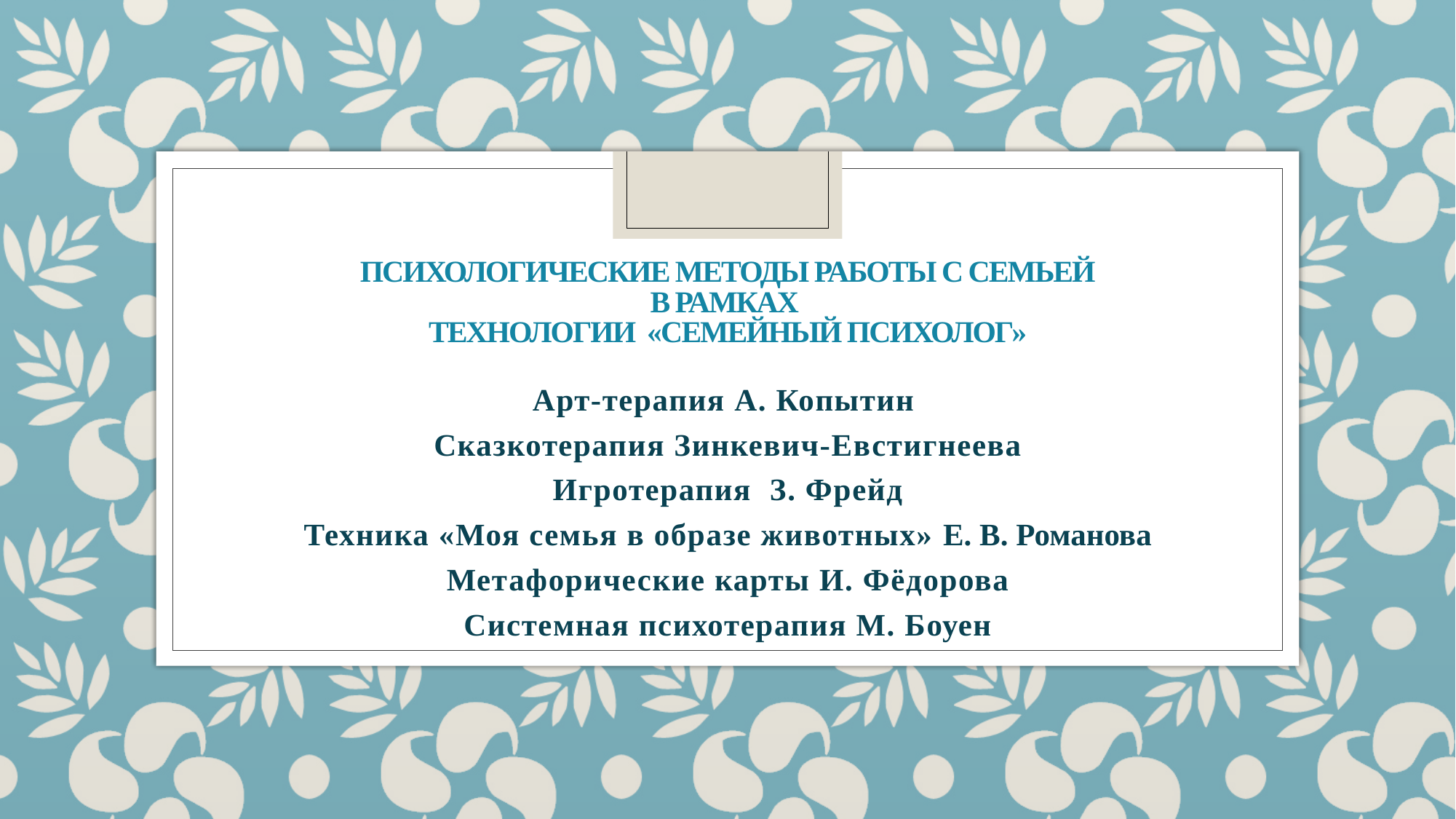

# Психологические МЕТОДы РАБОТЫ С СЕМЬЕЙ в рамках технологии  «Семейный психолог»
Арт-терапия А. Копытин
Сказкотерапия Зинкевич-Евстигнеева
Игротерапия  З. Фрейд
Техника «Моя семья в образе животных» Е. В. Романова
Метафорические карты И. Фёдорова
Системная психотерапия М. Боуен